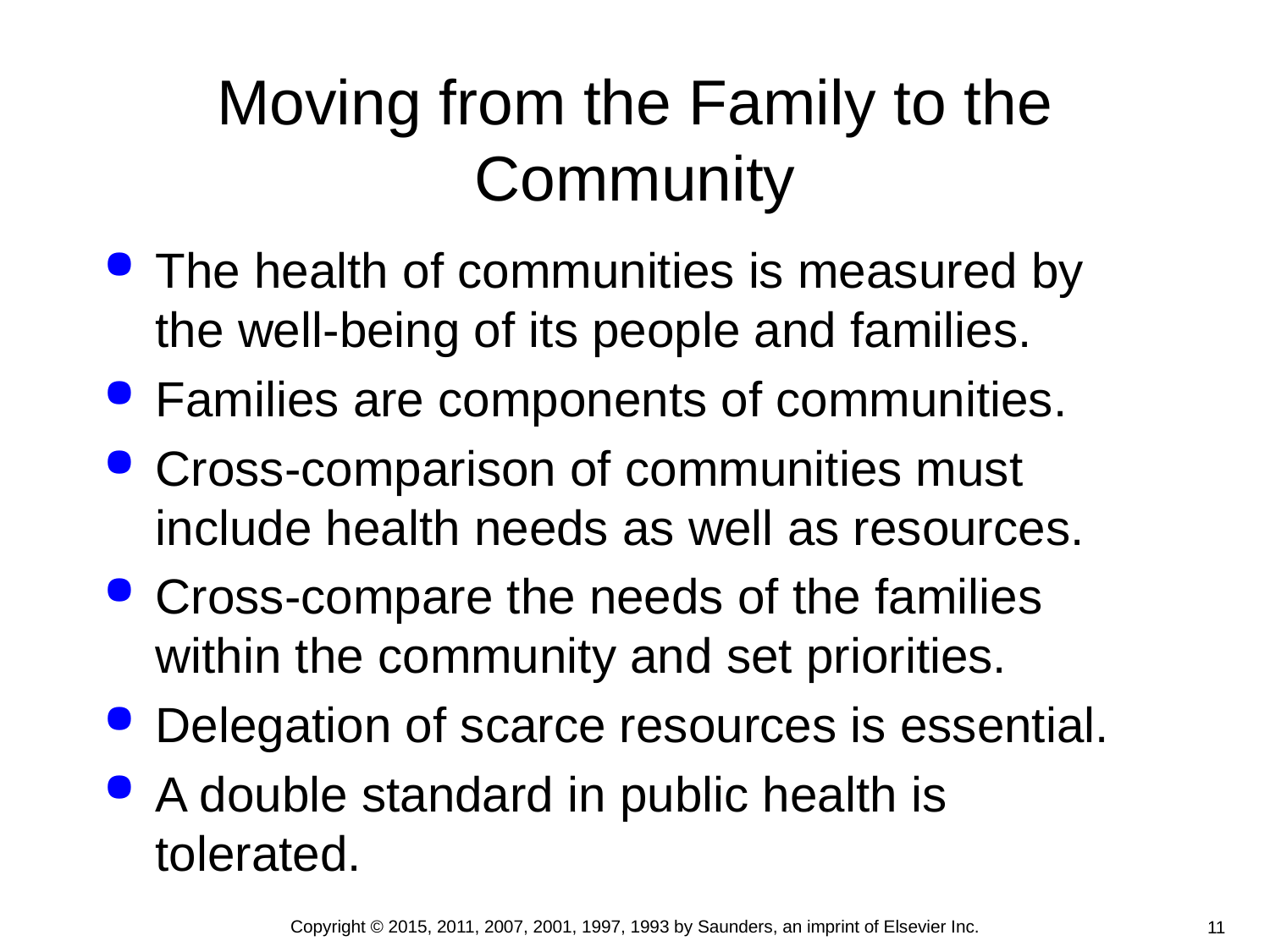

# Moving from the Family to the Community
The health of communities is measured by the well-being of its people and families.
Families are components of communities.
Cross-comparison of communities must include health needs as well as resources.
Cross-compare the needs of the families within the community and set priorities.
Delegation of scarce resources is essential.
A double standard in public health is tolerated.
Copyright © 2015, 2011, 2007, 2001, 1997, 1993 by Saunders, an imprint of Elsevier Inc.
11